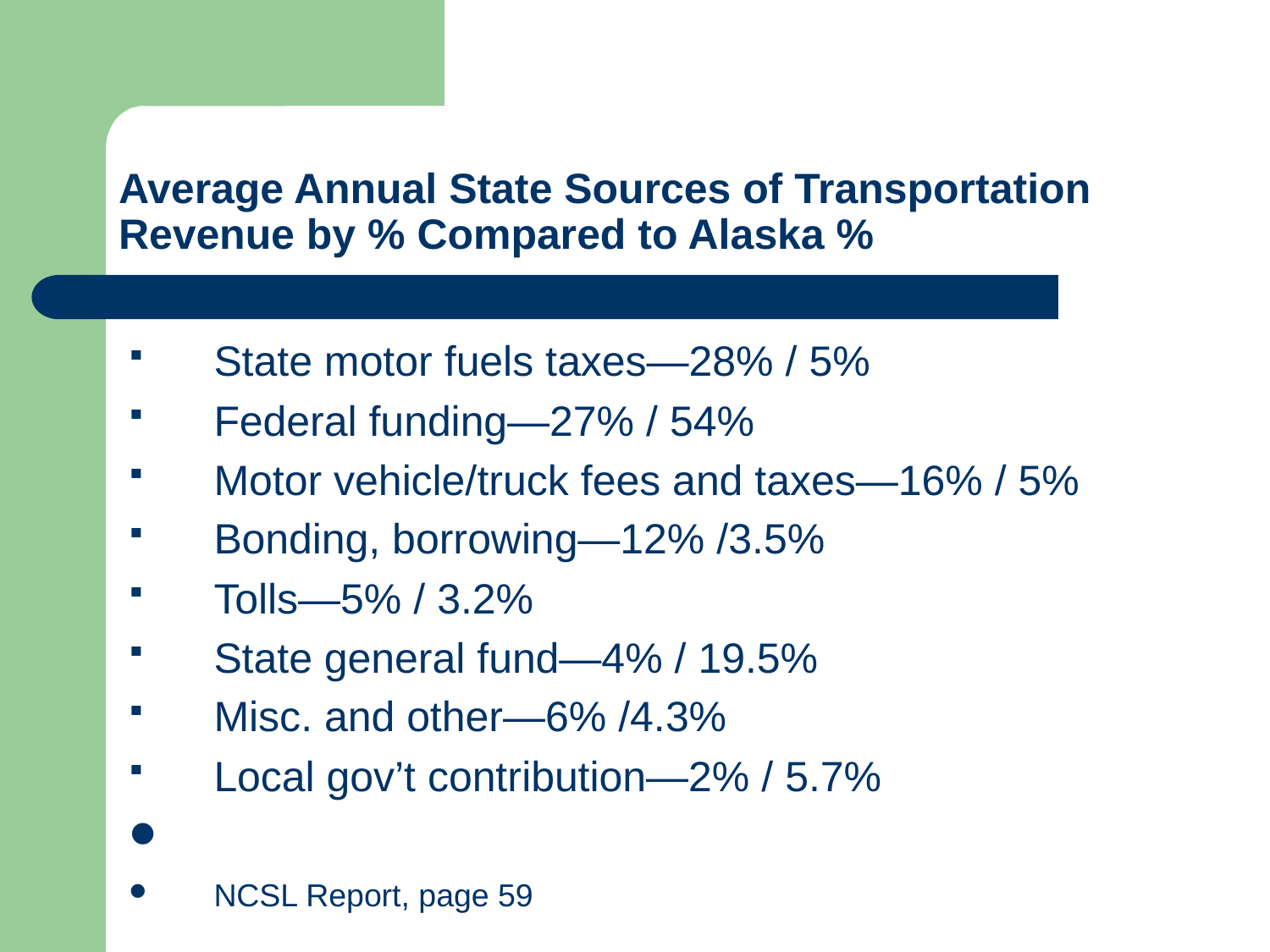

# Average Annual State Sources of Transportation Revenue by % Compared to Alaska %
State motor fuels taxes—28% / 5%
Federal funding—27% / 54%
Motor vehicle/truck fees and taxes—16% / 5%
Bonding, borrowing—12% /3.5%
Tolls—5% / 3.2%
State general fund—4% / 19.5%
Misc. and other—6% /4.3%
Local gov’t contribution—2% / 5.7%

NCSL Report, page 59